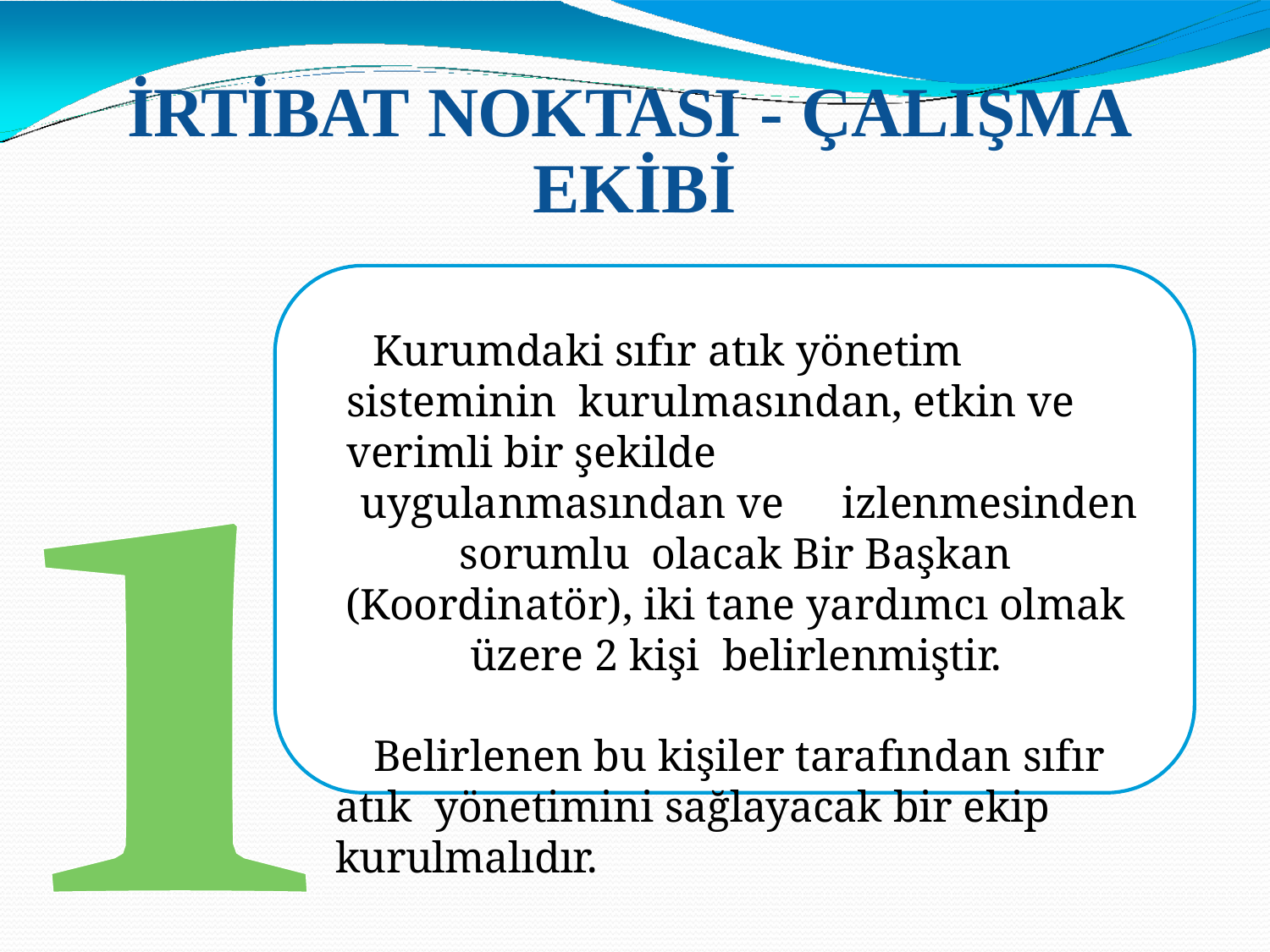

# İRTİBAT NOKTASI - ÇALIŞMA  EKİBİ

Kurumdaki sıfır atık yönetim sisteminin  kurulmasından, etkin ve verimli bir şekilde
uygulanmasından ve	izlenmesinden sorumlu  olacak Bir Başkan (Koordinatör), iki tane yardımcı olmak üzere 2 kişi  belirlenmiştir.

Belirlenen bu kişiler tarafından sıfır atık  yönetimini sağlayacak bir ekip kurulmalıdır.